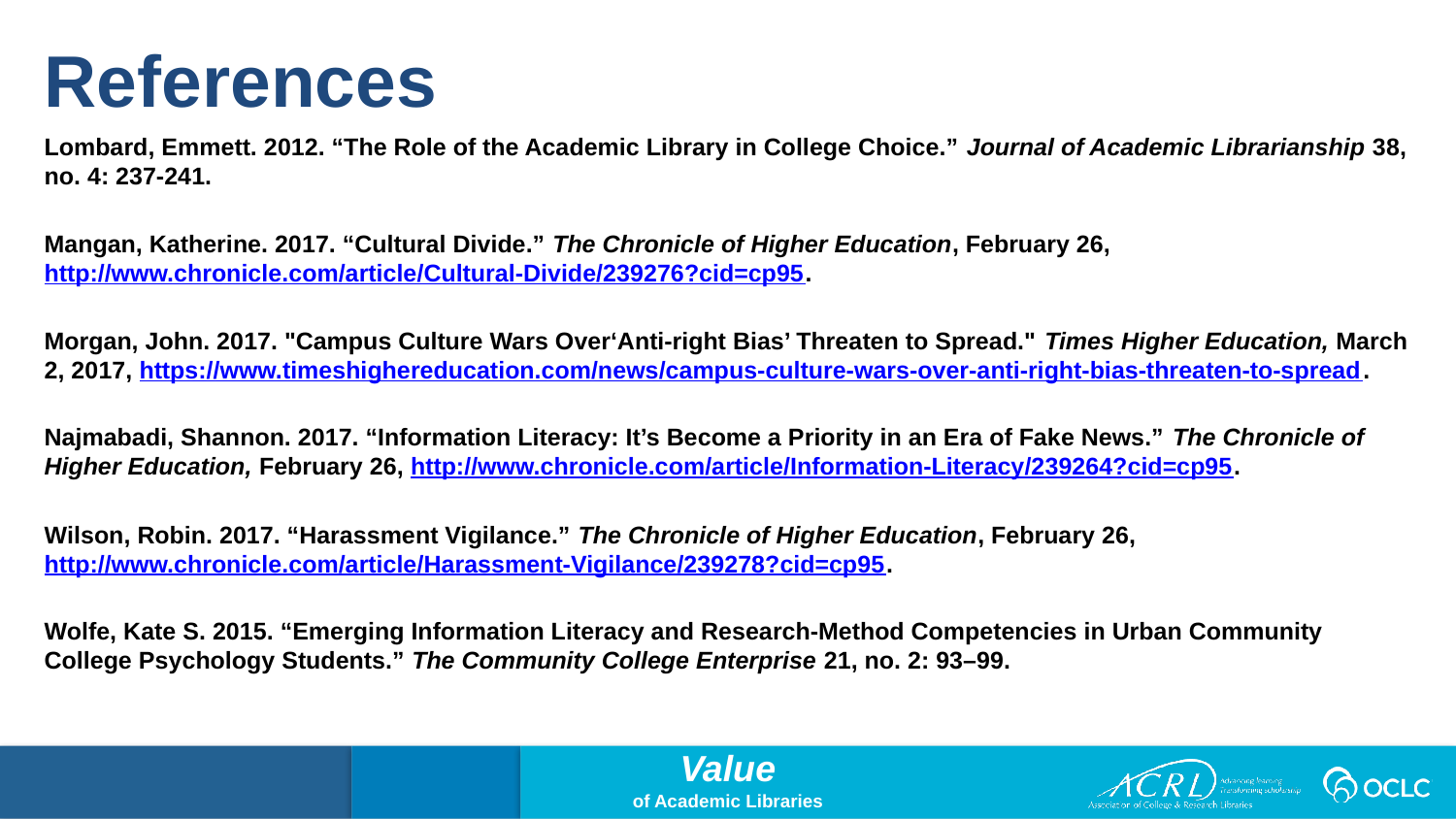

References
Lombard, Emmett. 2012. “The Role of the Academic Library in College Choice.” Journal of Academic Librarianship 38, no. 4: 237-241.

Mangan, Katherine. 2017. “Cultural Divide.” The Chronicle of Higher Education, February 26, http://www.chronicle.com/article/Cultural-Divide/239276?cid=cp95.

Morgan, John. 2017. "Campus Culture Wars Over‘Anti-right Bias’ Threaten to Spread." Times Higher Education, March 2, 2017, https://www.timeshighereducation.com/news/campus-culture-wars-over-anti-right-bias-threaten-to-spread.

Najmabadi, Shannon. 2017. “Information Literacy: It’s Become a Priority in an Era of Fake News.” The Chronicle of Higher Education, February 26, http://www.chronicle.com/article/Information-Literacy/239264?cid=cp95.

Wilson, Robin. 2017. “Harassment Vigilance.” The Chronicle of Higher Education, February 26, http://www.chronicle.com/article/Harassment-Vigilance/239278?cid=cp95.

Wolfe, Kate S. 2015. “Emerging Information Literacy and Research-Method Competencies in Urban Community College Psychology Students.” The Community College Enterprise 21, no. 2: 93–99.